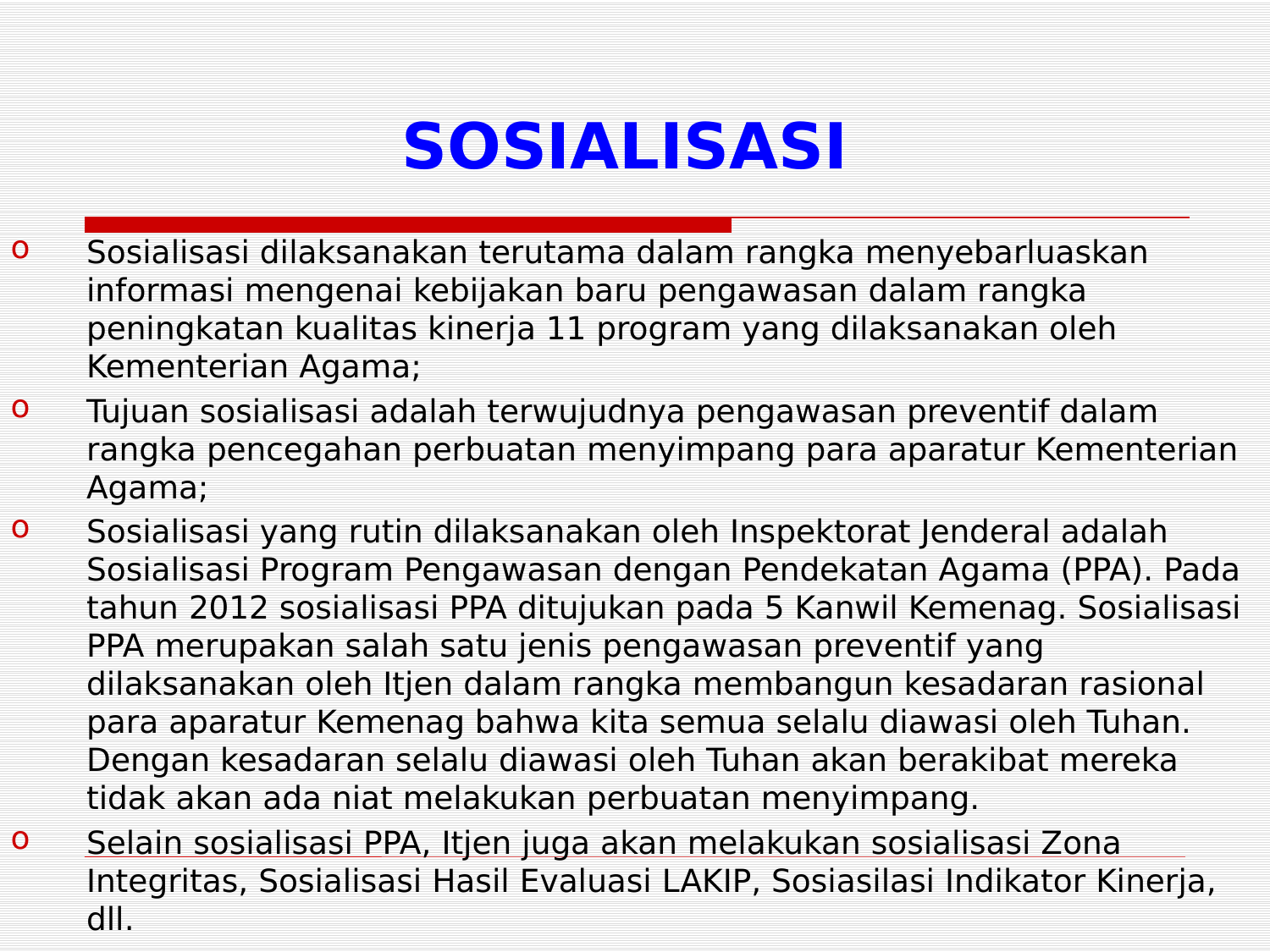

SOSIALISASI

Sosialisasi dilaksanakan terutama dalam rangka menyebarluaskan informasi mengenai kebijakan baru pengawasan dalam rangka peningkatan kualitas kinerja 11 program yang dilaksanakan oleh Kementerian Agama;
Tujuan sosialisasi adalah terwujudnya pengawasan preventif dalam rangka pencegahan perbuatan menyimpang para aparatur Kementerian Agama;
Sosialisasi yang rutin dilaksanakan oleh Inspektorat Jenderal adalah Sosialisasi Program Pengawasan dengan Pendekatan Agama (PPA). Pada tahun 2012 sosialisasi PPA ditujukan pada 5 Kanwil Kemenag. Sosialisasi PPA merupakan salah satu jenis pengawasan preventif yang dilaksanakan oleh Itjen dalam rangka membangun kesadaran rasional para aparatur Kemenag bahwa kita semua selalu diawasi oleh Tuhan. Dengan kesadaran selalu diawasi oleh Tuhan akan berakibat mereka tidak akan ada niat melakukan perbuatan menyimpang.
Selain sosialisasi PPA, Itjen juga akan melakukan sosialisasi Zona Integritas, Sosialisasi Hasil Evaluasi LAKIP, Sosiasilasi Indikator Kinerja, dll.